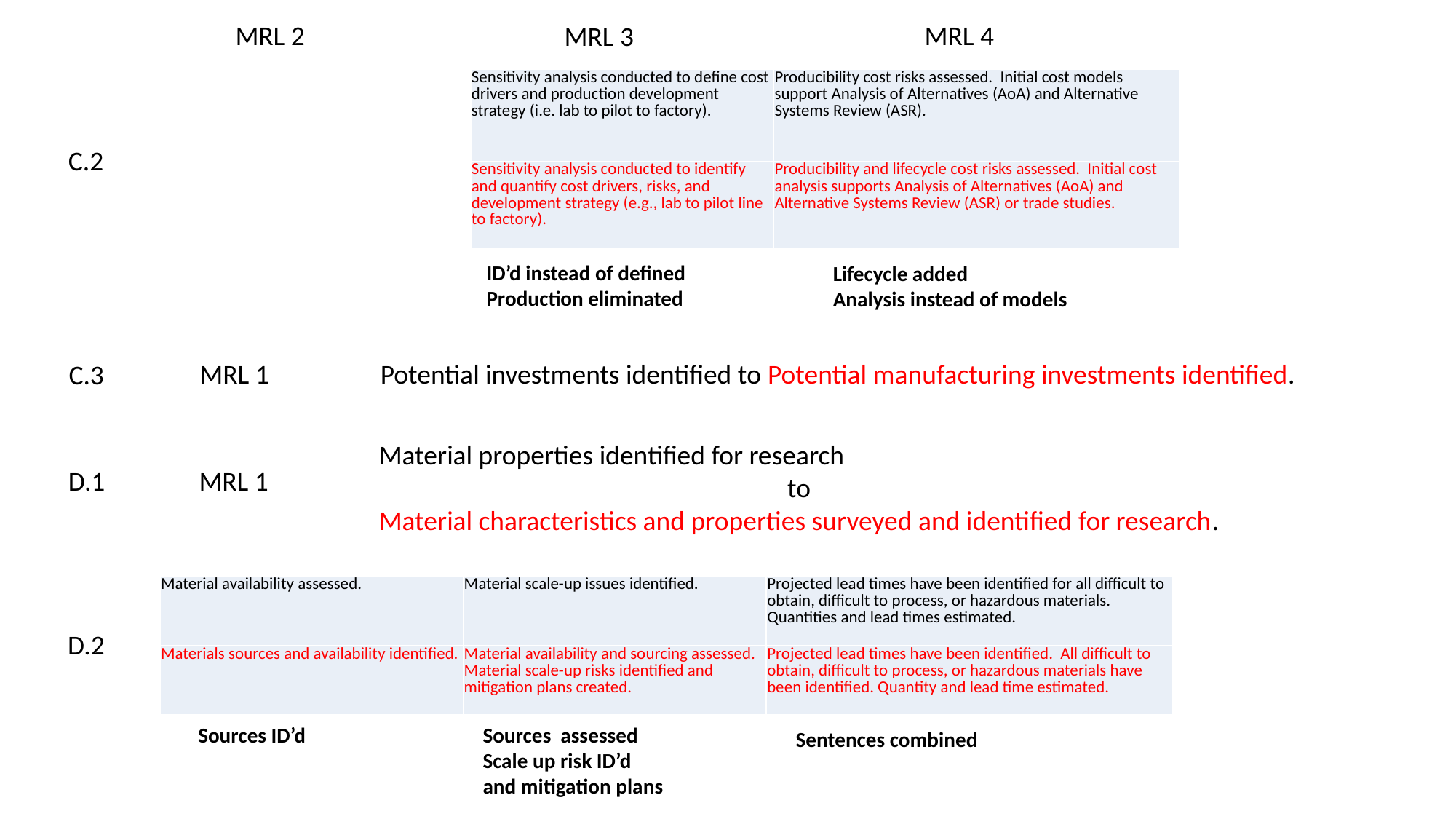

MRL 2
MRL 4
MRL 3
| Sensitivity analysis conducted to define cost drivers and production development strategy (i.e. lab to pilot to factory). | Producibility cost risks assessed. Initial cost models support Analysis of Alternatives (AoA) and Alternative Systems Review (ASR). |
| --- | --- |
| Sensitivity analysis conducted to identify and quantify cost drivers, risks, and development strategy (e.g., lab to pilot line to factory). | Producibility and lifecycle cost risks assessed. Initial cost analysis supports Analysis of Alternatives (AoA) and Alternative Systems Review (ASR) or trade studies. |
C.2
ID’d instead of defined
Production eliminated
Lifecycle added
Analysis instead of models
MRL 1
Potential investments identified to Potential manufacturing investments identified.
C.3
Material properties identified for research
to
Material characteristics and properties surveyed and identified for research.
MRL 1
D.1
| Material availability assessed. | Material scale-up issues identified. | Projected lead times have been identified for all difficult to obtain, difficult to process, or hazardous materials. Quantities and lead times estimated. |
| --- | --- | --- |
| Materials sources and availability identified. | Material availability and sourcing assessed. Material scale-up risks identified and mitigation plans created. | Projected lead times have been identified. All difficult to obtain, difficult to process, or hazardous materials have been identified. Quantity and lead time estimated. |
D.2
Sources ID’d
Sources  assessed
Scale up risk ID’d
and mitigation plans
Sentences combined